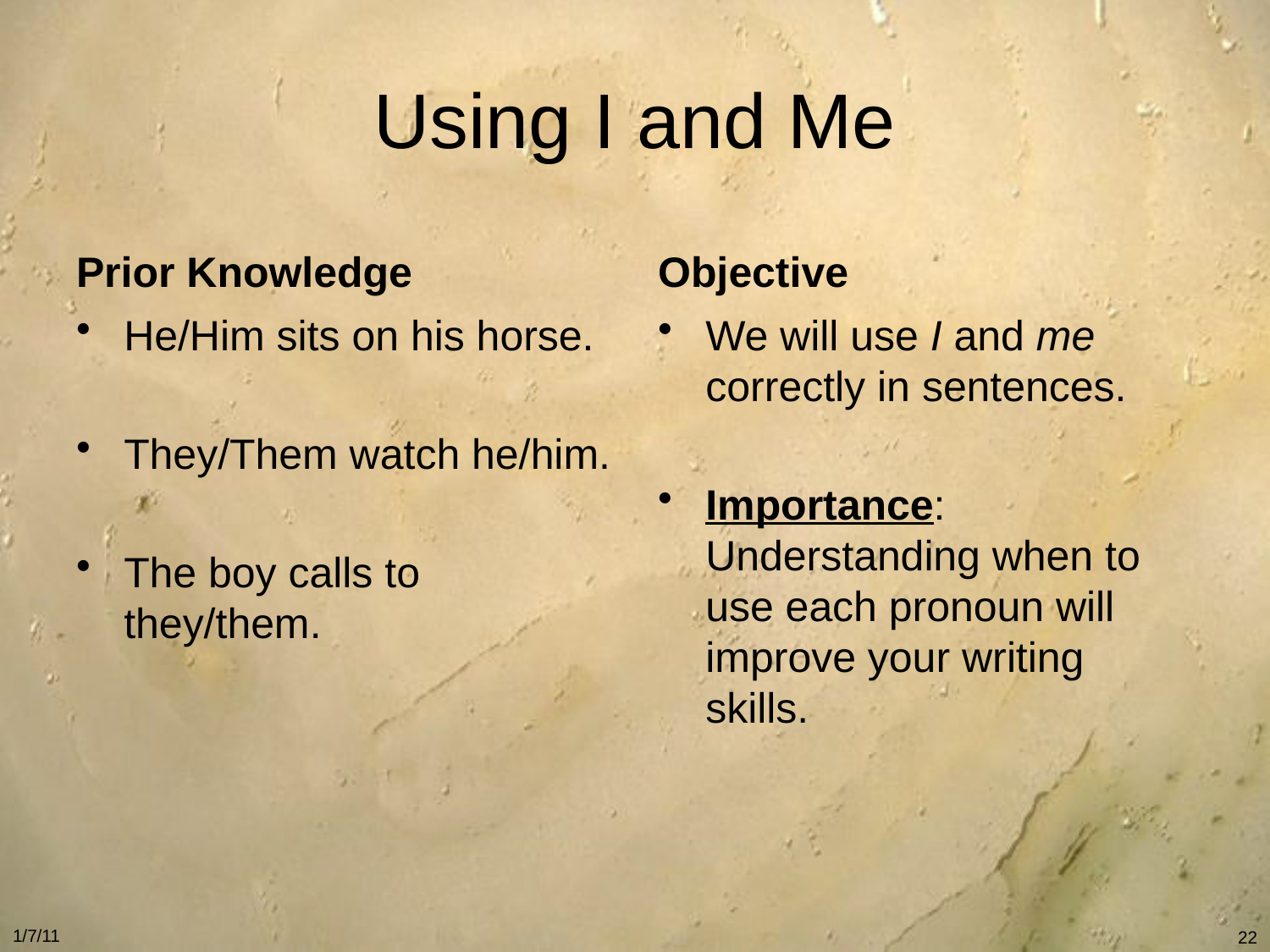

# Using I and Me
Prior Knowledge
Objective
He/Him sits on his horse.

They/Them watch he/him.

The boy calls to they/them.
We will use I and me correctly in sentences.

Importance: Understanding when to use each pronoun will improve your writing skills.
1/7/11
22